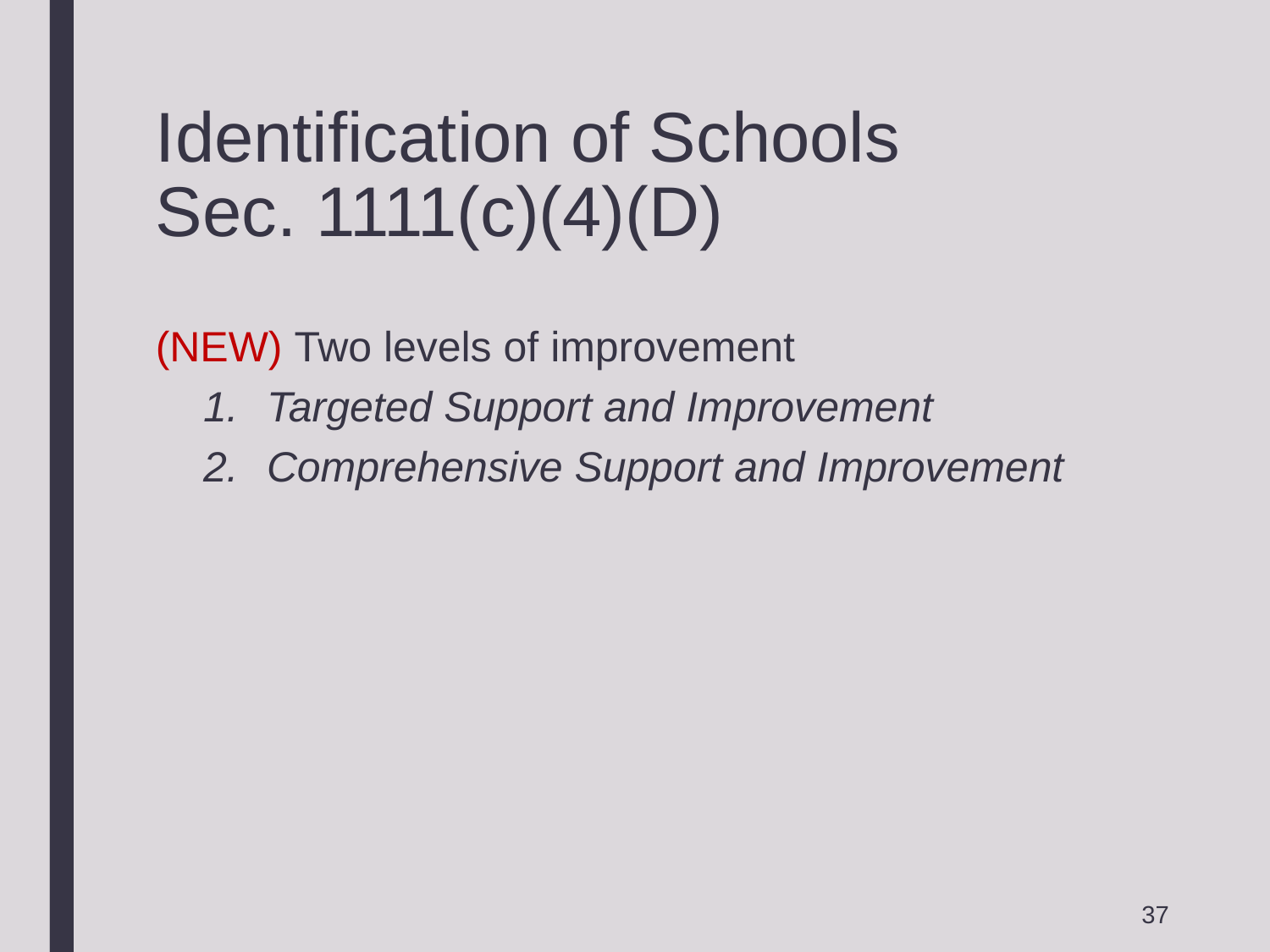

# Identification of Schools Sec. 1111(c)(4)(D)
(NEW) Two levels of improvement
Targeted Support and Improvement
Comprehensive Support and Improvement
37